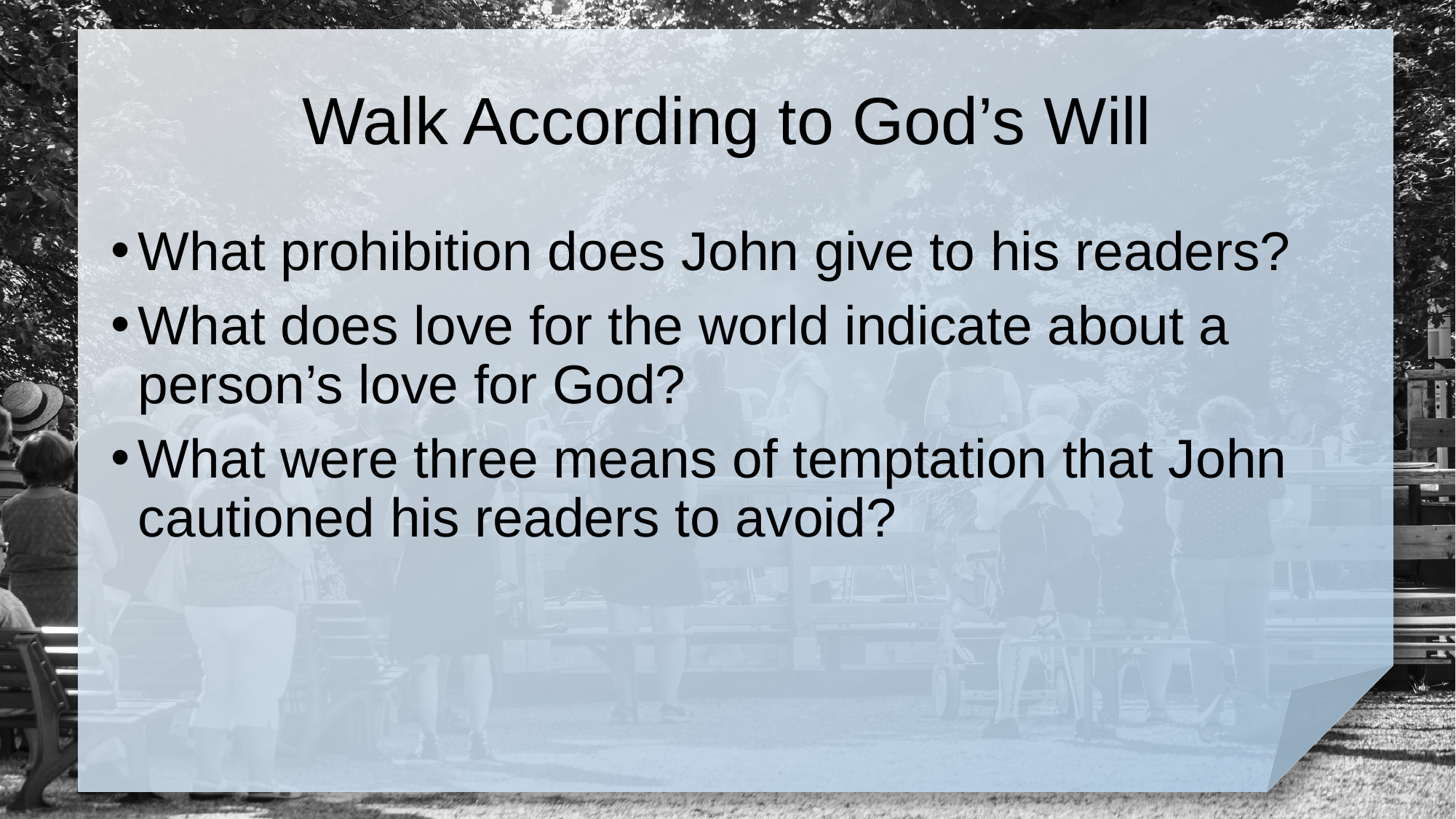

# Walk According to God’s Will
What prohibition does John give to his readers?
What does love for the world indicate about a person’s love for God?
What were three means of temptation that John cautioned his readers to avoid?